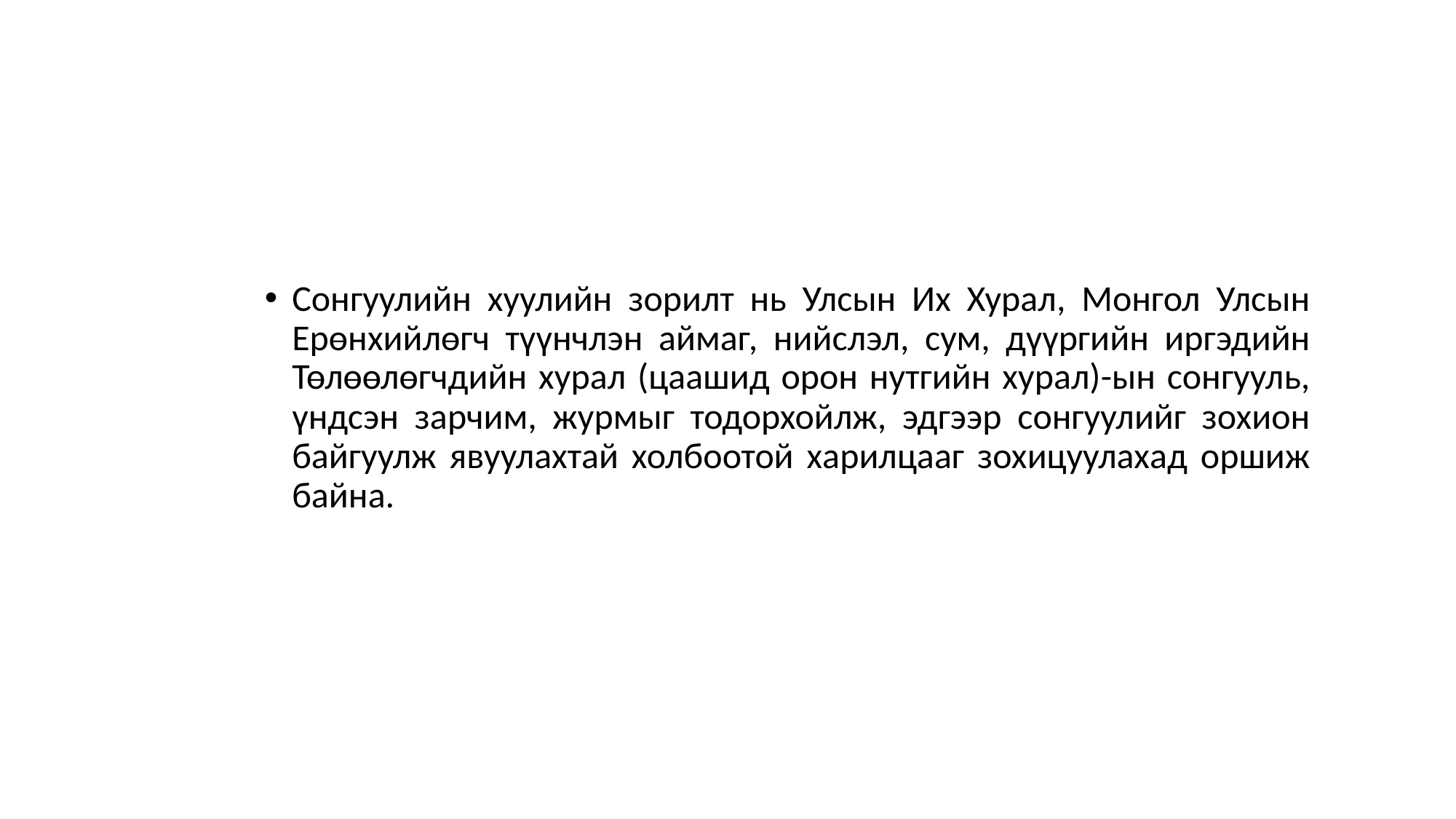

Сонгуулийн хуулийн зорилт нь Улсын Их Хурал, Монгол Улсын Ерөнхийлөгч түүнчлэн аймаг, нийслэл, сум, дүүргийн иргэдийн Төлөөлөгчдийн хурал (цаашид орон нутгийн хурал)-ын сонгууль, үндсэн зарчим, журмыг тодорхойлж, эдгээр сонгуулийг зохион байгуулж явуулахтай холбоотой харилцааг зохицуулахад оршиж байна.